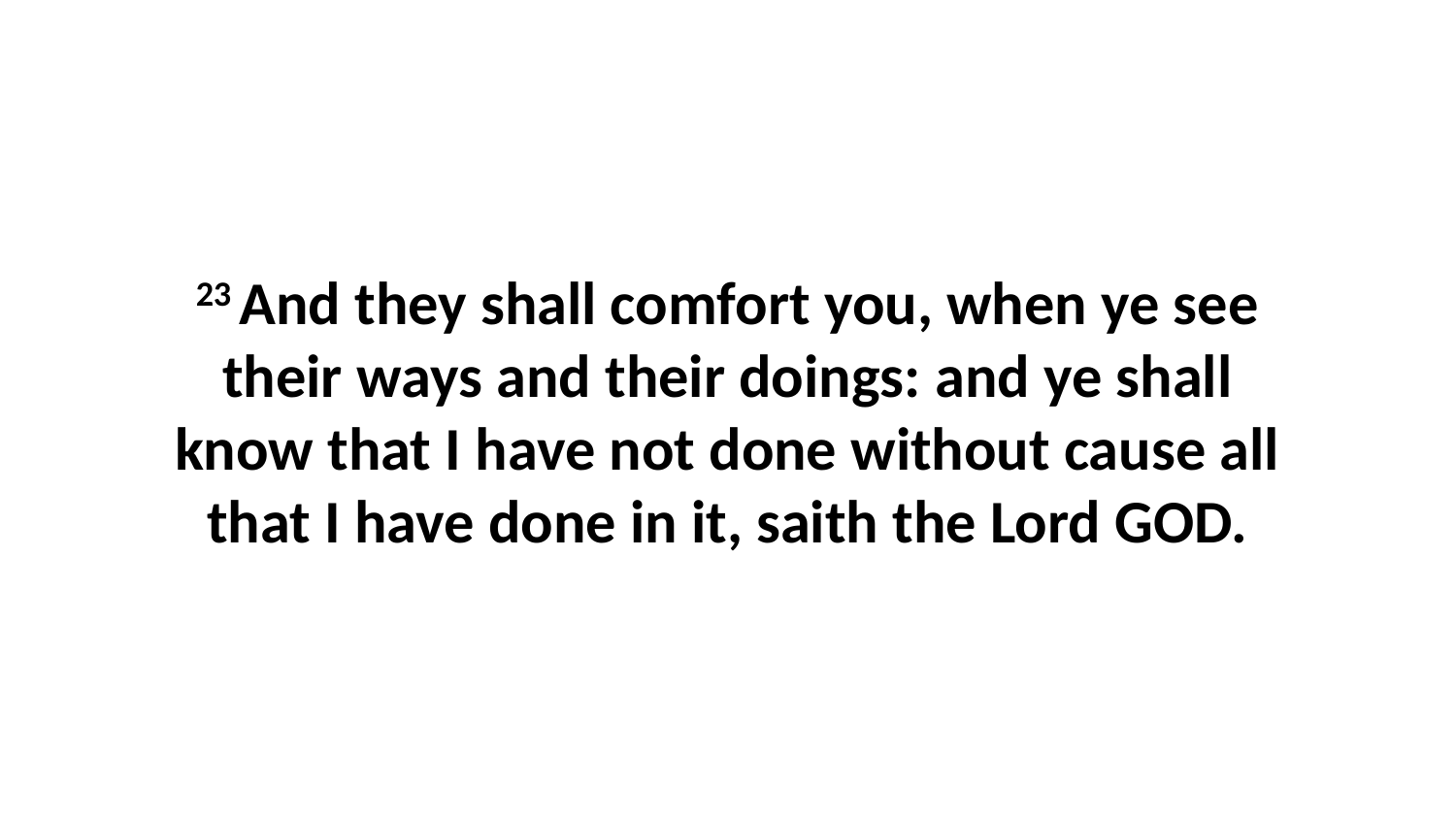

23 And they shall comfort you, when ye see their ways and their doings: and ye shall know that I have not done without cause all that I have done in it, saith the Lord GOD.